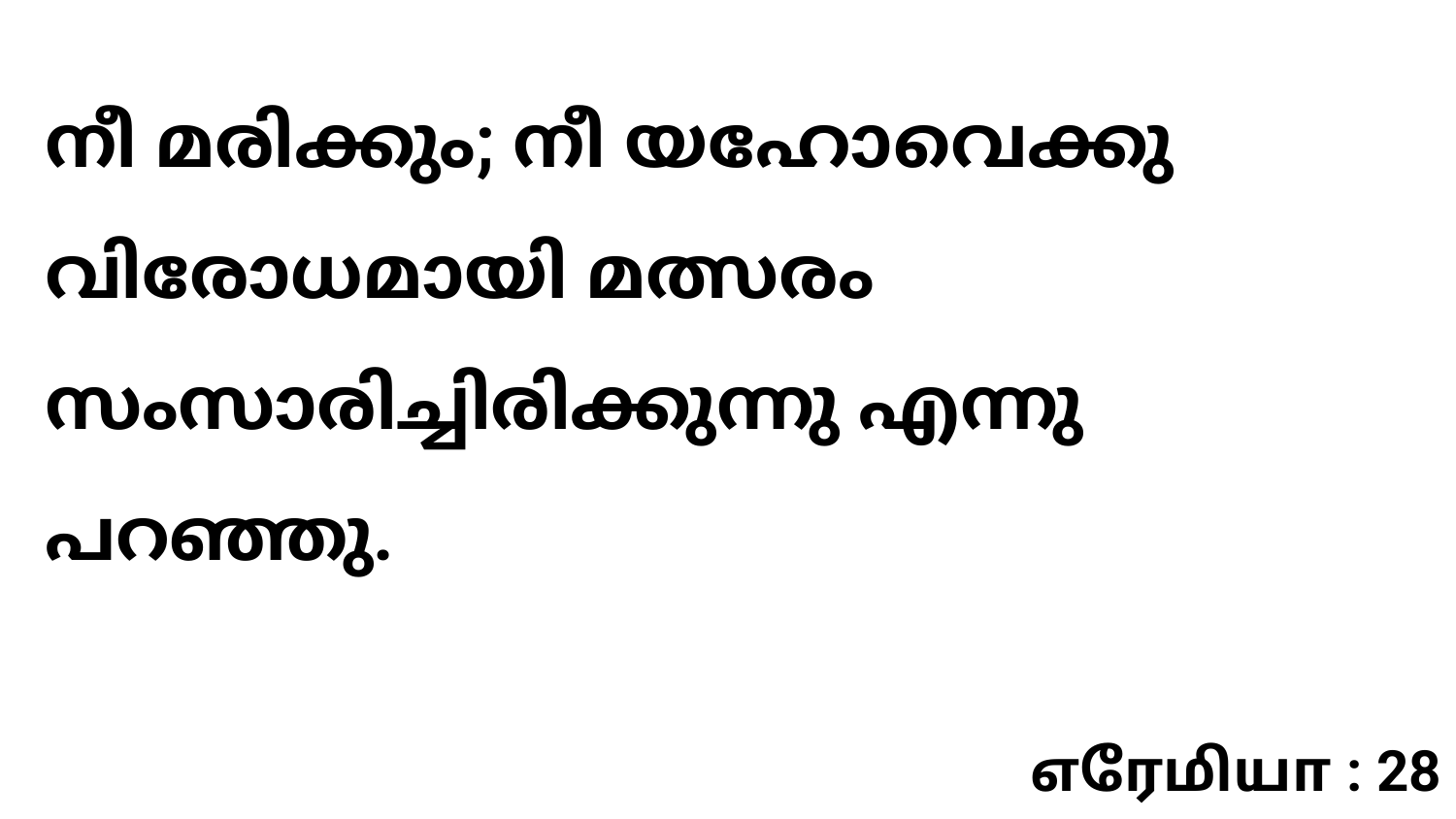

നീ മരിക്കും; നീ യഹോവെക്കു വിരോധമായി മത്സരം സംസാരിച്ചിരിക്കുന്നു എന്നു പറഞ്ഞു.
எரேமியா : 28